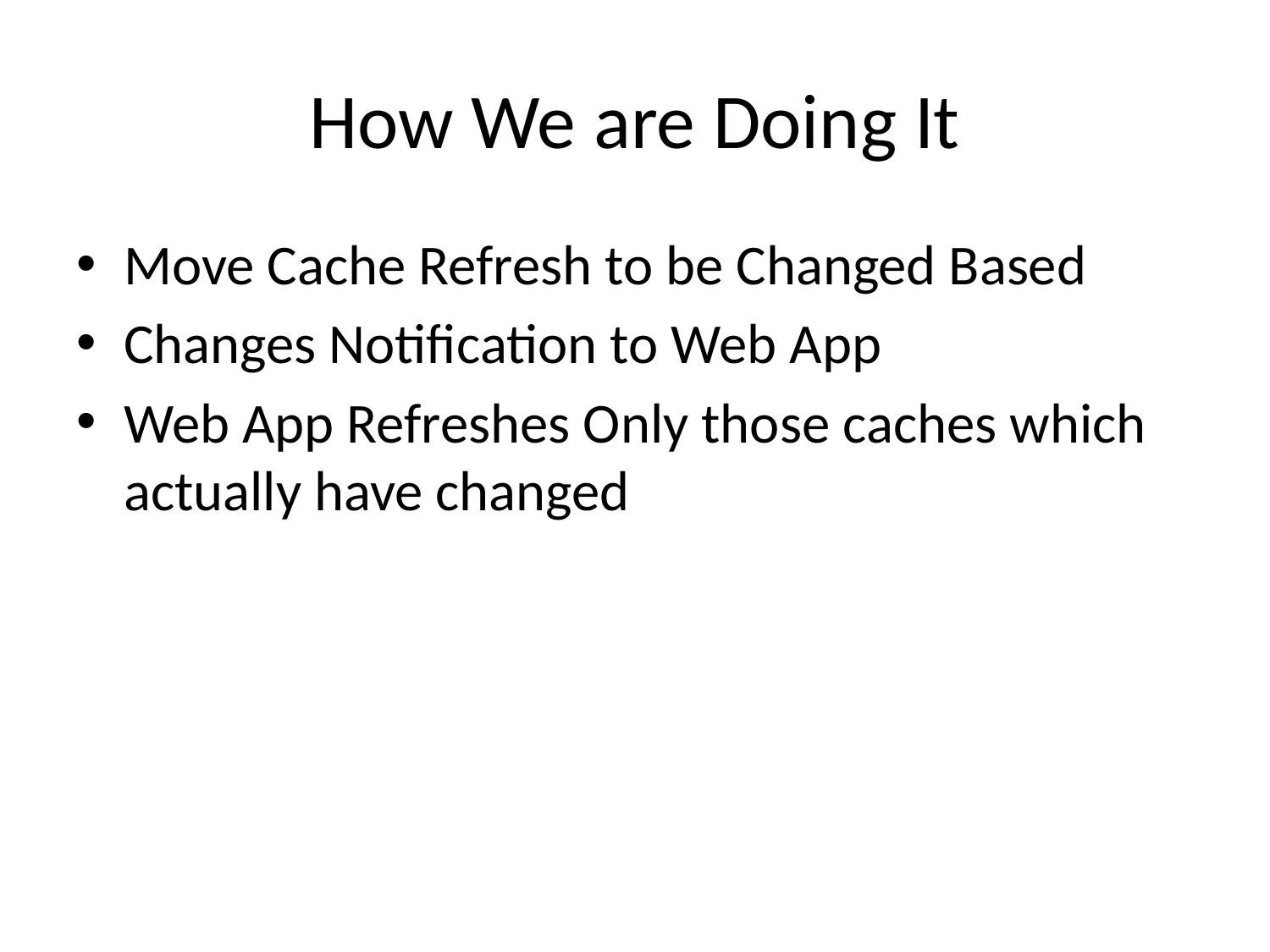

# How We are Doing It
Move Cache Refresh to be Changed Based
Changes Notification to Web App
Web App Refreshes Only those caches which actually have changed